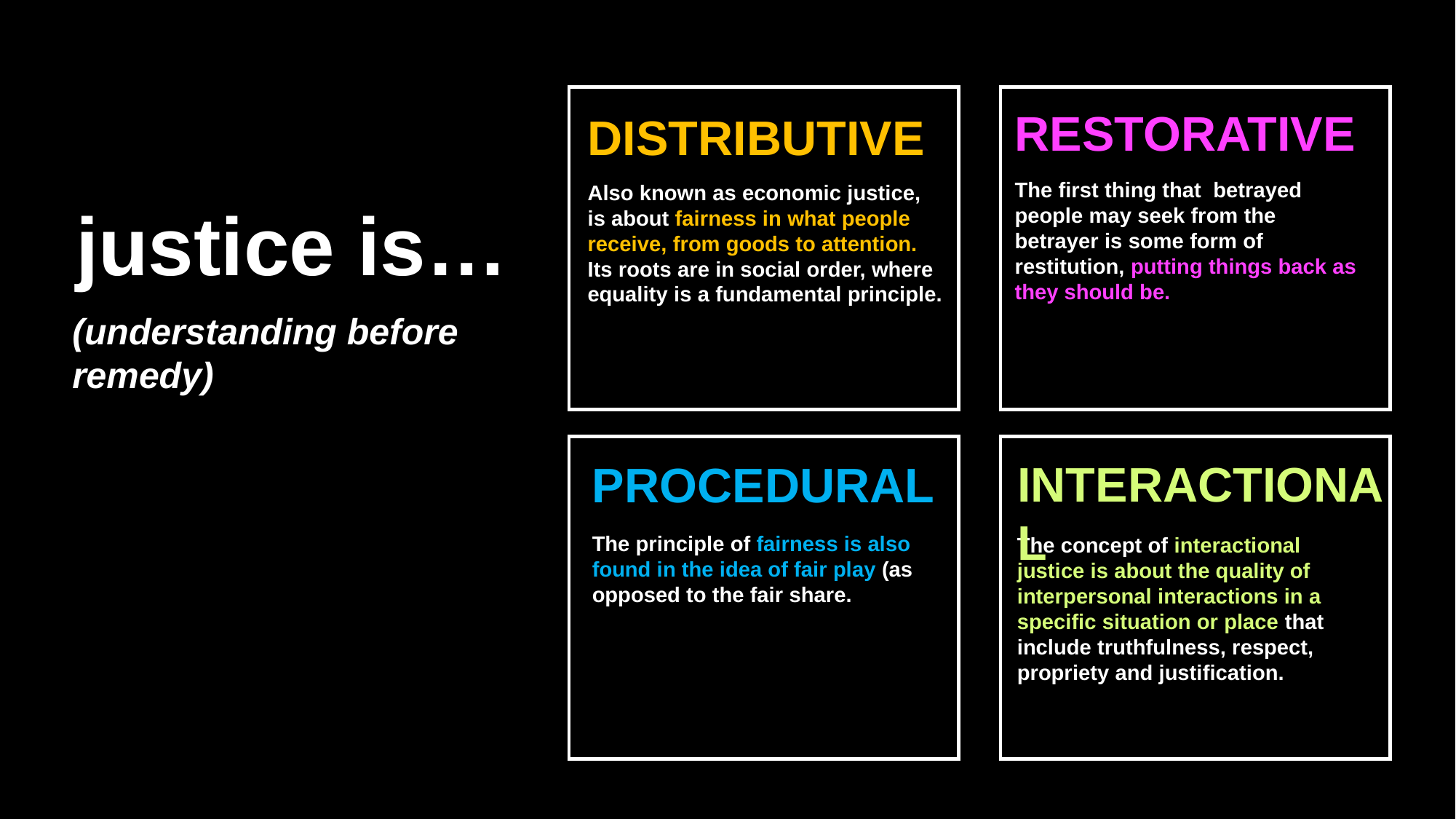

Distributive justice
Distributive justice, also known as economic justice, is about fairness in what people receive, from goods to attention. Its roots are in social order and it is at the roots of Communism, where equality is a fundamental principle.
If people do not thing that they are getting their fair share of something, they will seek first to gain what they believe they deserve. They may well also seek other forms of justice.
Procedural justice
The principle of fairness is also found in the idea of fair play (as opposed to the fair share of distributive justice).
If people believe that a fair process was used in deciding what it to be distributed, then they may well accept an imbalance in what they receive in comparison to others. If they see both procedural and distributive injustice, they will likely seek restorative and/or retributive justice.
Restorative justice
The first thing that the betrayed person may seek from the betrayer is some form of restitution, putting things back as they should be.
The simplest form of restitution is a straightforward apology. Restoration means putting things back as they were, so it may include some act of contrition to demonstrate one is truly sorry. This may include action and even extra payment to the offended party.
Restorative justice is also known as corrective justice.
Retributive justice
Restoration may well not be enough for the betrayed person and they may seek revenge of some sort, whereby they can feel the satisfaction of seeing the other person suffer in the way that they have suffered.
Revenge can be many times more severe than reparation as the hurt party seeks to make the other person suffer in return.

DISTRIBUTIVE

Also known as economic justice, is about fairness in what people receive, from goods to attention. Its roots are in social order, where equality is a fundamental principle.

RESTORATIVE

The first thing that  betrayed people may seek from the betrayer is some form of restitution, putting things back as they should be.
justice is…
(understanding before remedy)

PROCEDURAL

The principle of fairness is also found in the idea of fair play (as opposed to the fair share.

INTERACTIONAL
The concept of interactional justice is about the quality of interpersonal interactions in a specific situation or place that include truthfulness, respect, propriety and justification.